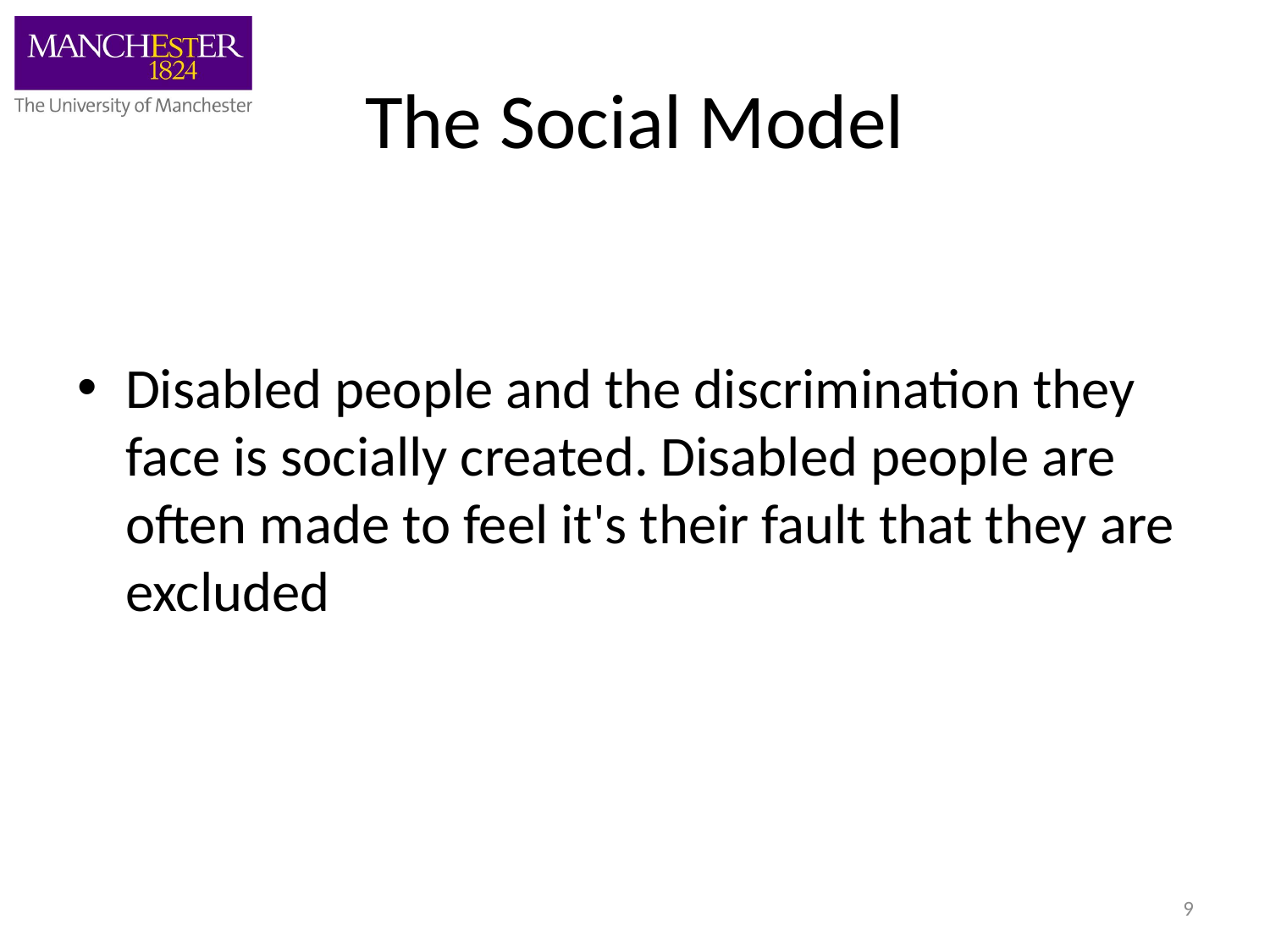

# The Social Model
Disabled people and the discrimination they face is socially created. Disabled people are often made to feel it's their fault that they are excluded

9